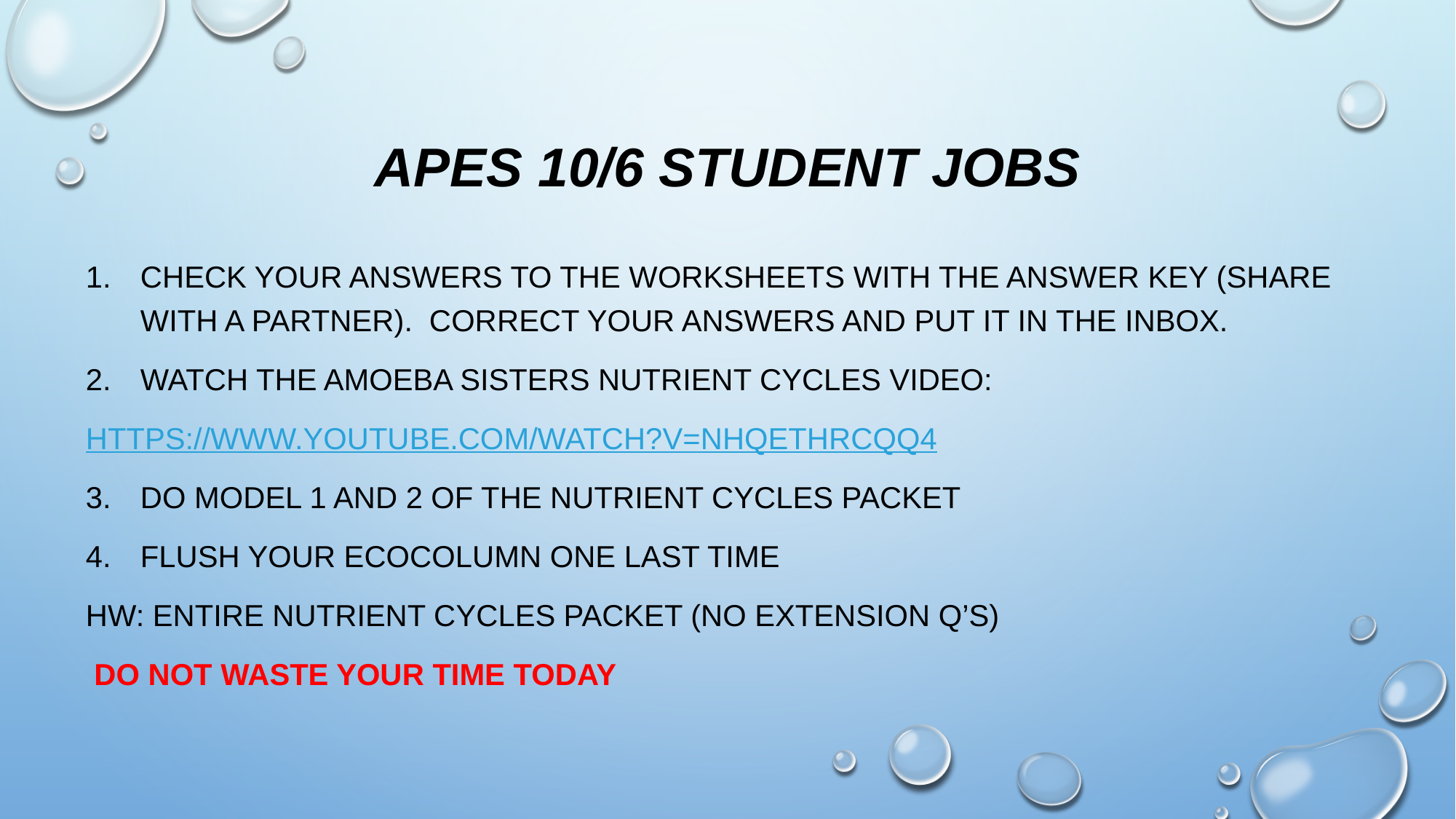

# Apes 10/6 student jobs
Check your answers to the worksheets with the answer key (share with a partner).  Correct your answers and put it in the inbox.
Watch the amoeba sisters nutrient cycles video:
https://www.youtube.com/watch?v=NHqEthRCqQ4
Do model 1 and 2 of the nutrient cycles packet
Flush your ecocolumn one last time
HW: entire nutrient cycles packet (no extension q’s)
 do not waste your time today